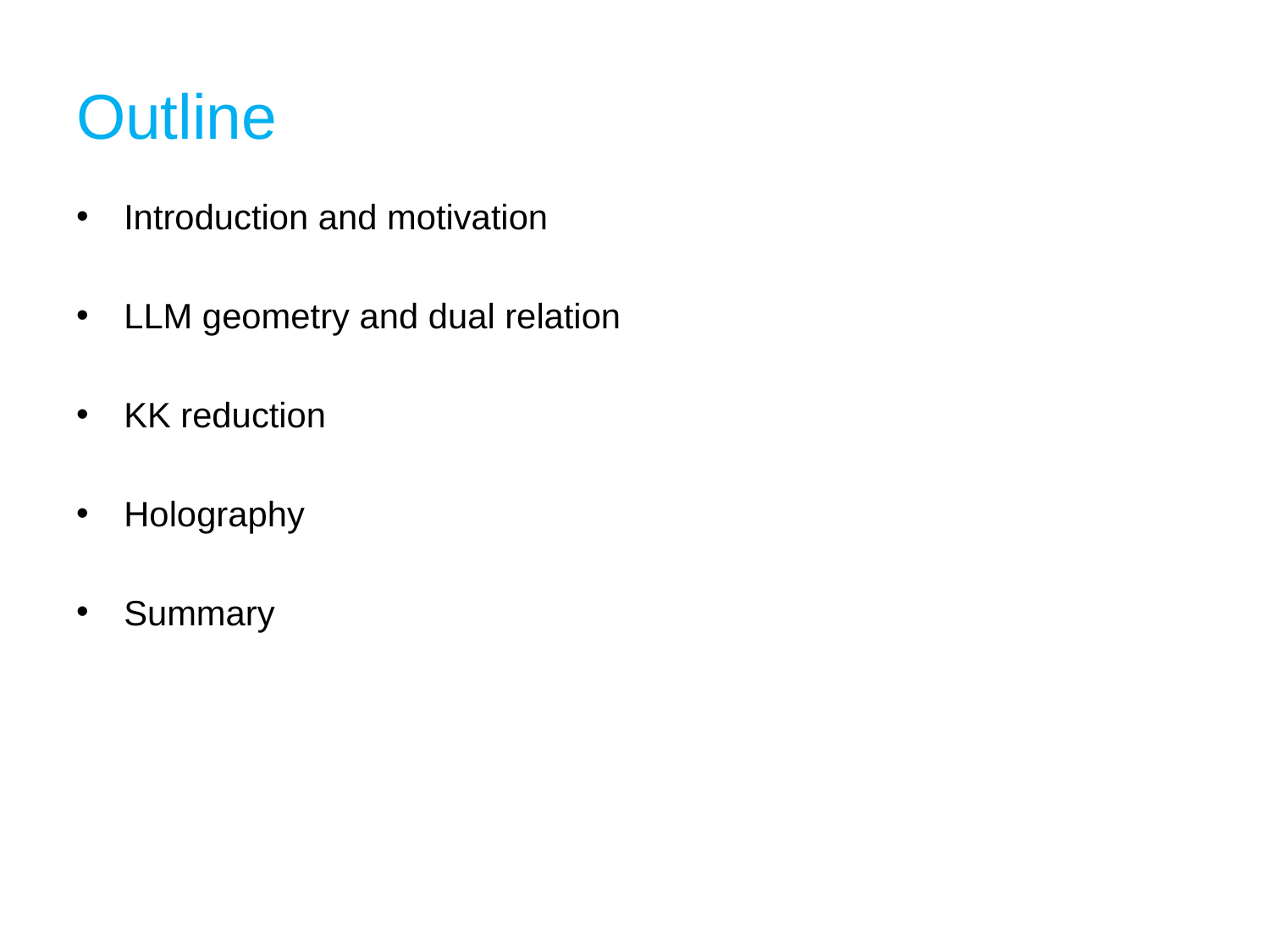

# Outline
Introduction and motivation

LLM geometry and dual relation

KK reduction

Holography

Summary